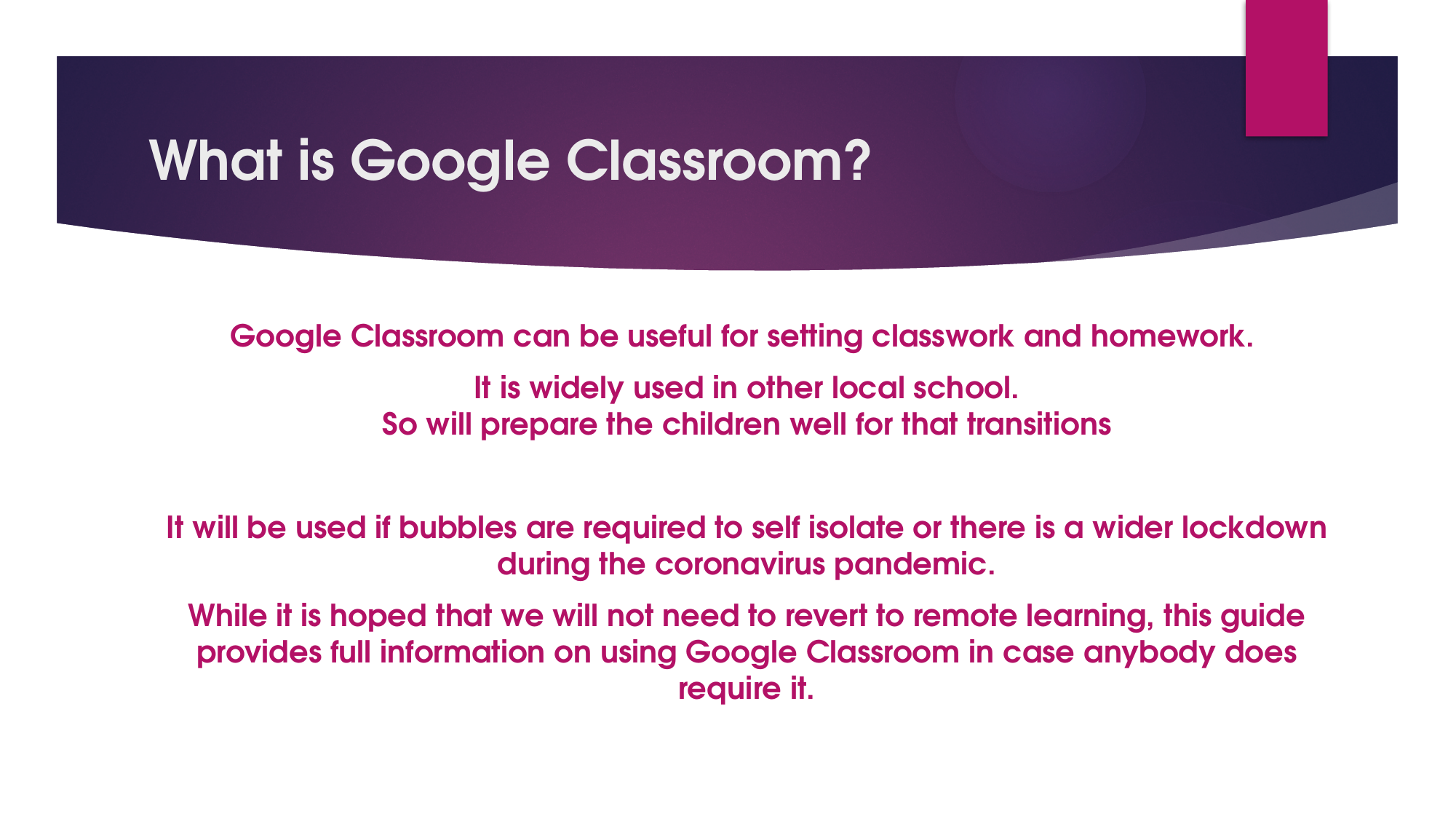

# What is Google Classroom?
Google Classroom can be useful for setting classwork and homework.
It is widely used in other local school.
So will prepare the children well for that transitions

It will be used if bubbles are required to self isolate or there is a wider lockdown during the coronavirus pandemic.
While it is hoped that we will not need to revert to remote learning, this guide provides full information on using Google Classroom in case anybody does require it.